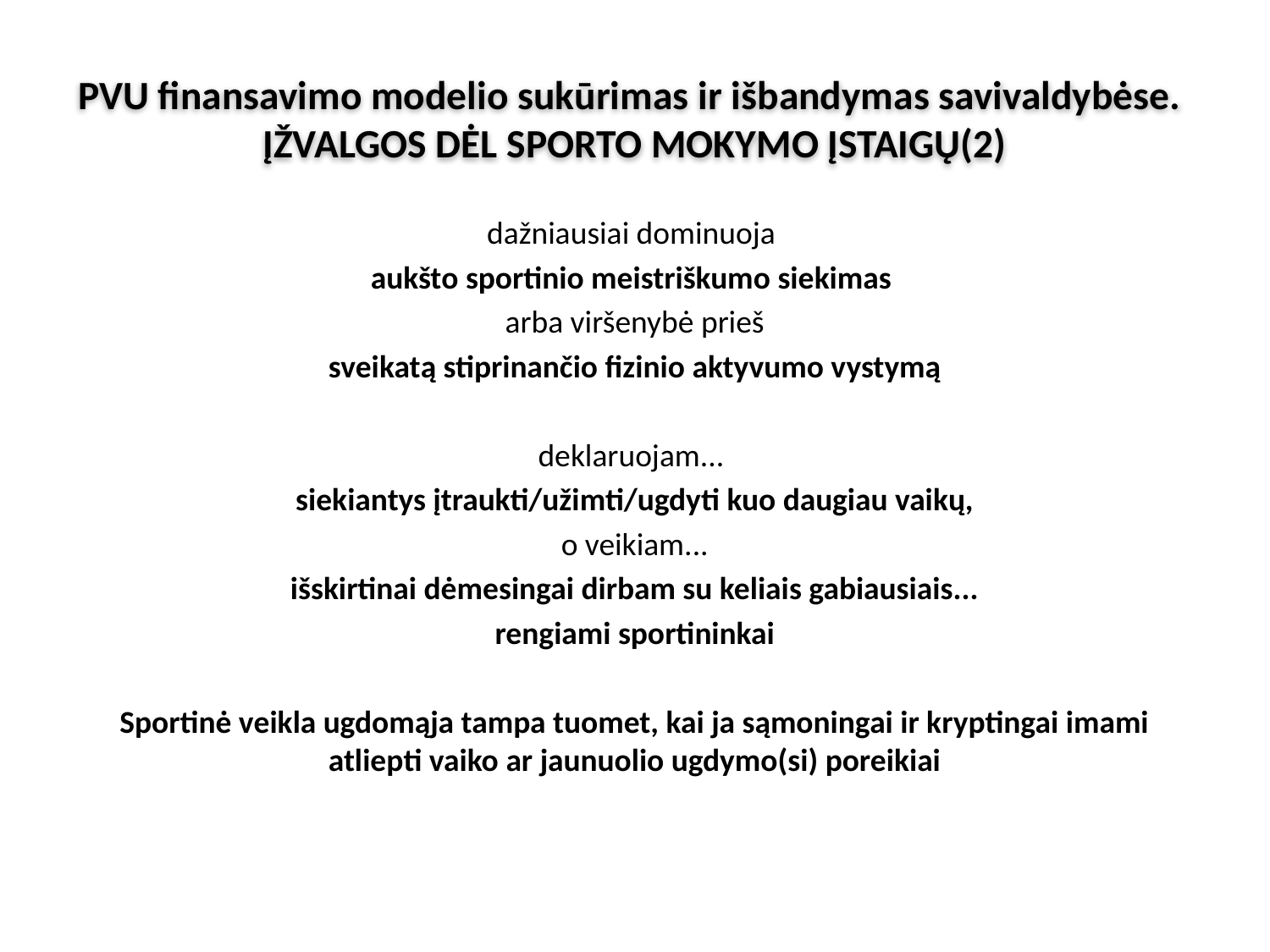

# PVU finansavimo modelio sukūrimas ir išbandymas savivaldybėse. ĮŽVALGOS DĖL SPORTO MOKYMO ĮSTAIGŲ(2)
dažniausiai dominuoja
aukšto sportinio meistriškumo siekimas
arba viršenybė prieš
sveikatą stiprinančio fizinio aktyvumo vystymą

deklaruojam...
siekiantys įtraukti/užimti/ugdyti kuo daugiau vaikų,
o veikiam...
išskirtinai dėmesingai dirbam su keliais gabiausiais...
rengiami sportininkai

Sportinė veikla ugdomąja tampa tuomet, kai ja sąmoningai ir kryptingai imami atliepti vaiko ar jaunuolio ugdymo(si) poreikiai